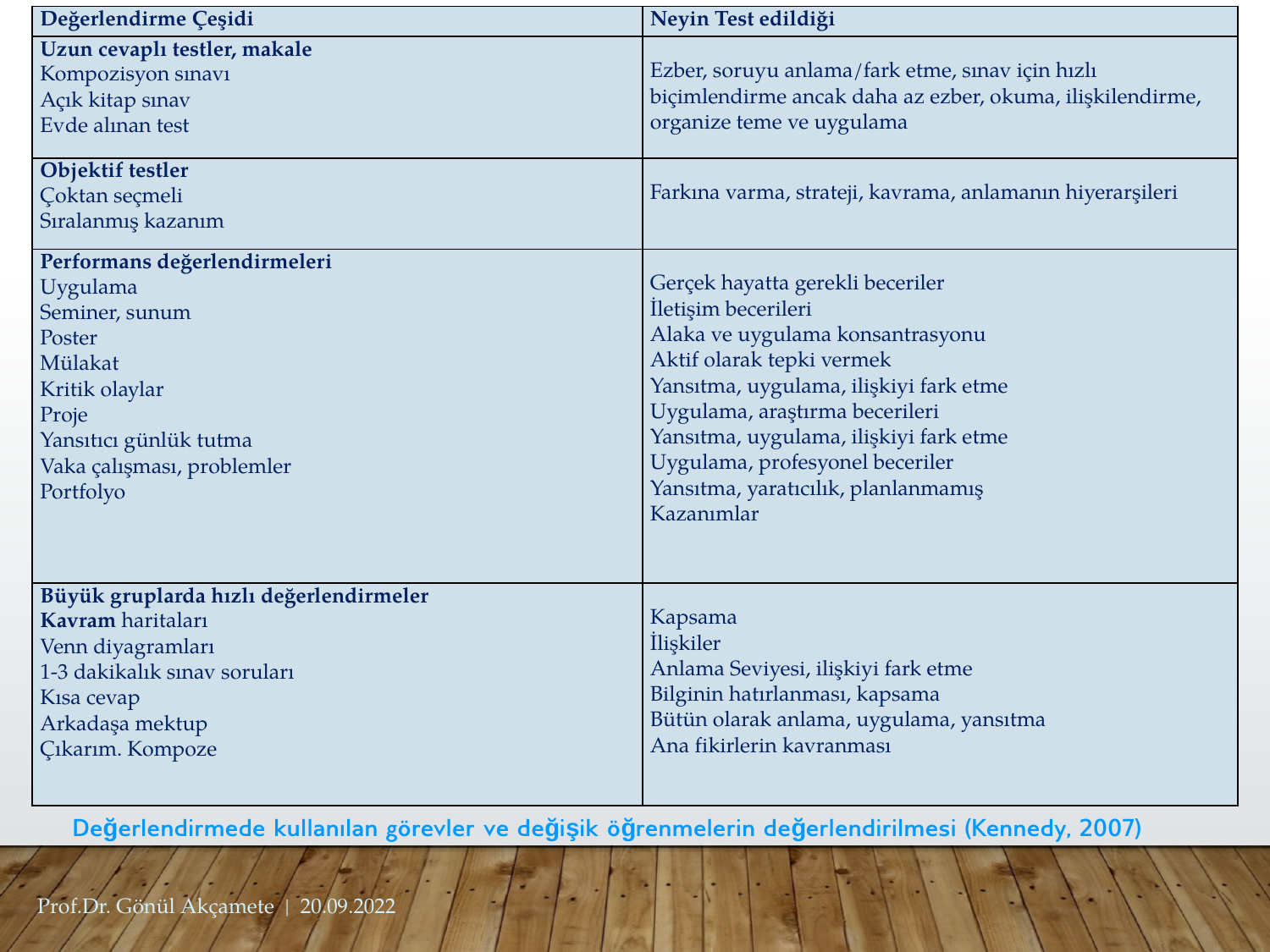

| Değerlendirme Çeşidi | Neyin Test edildiği |
| --- | --- |
| Uzun cevaplı testler, makale Kompozisyon sınavı Açık kitap sınav Evde alınan test | Ezber, soruyu anlama/fark etme, sınav için hızlı biçimlendirme ancak daha az ezber, okuma, ilişkilendirme, organize teme ve uygulama |
| Objektif testler Çoktan seçmeli Sıralanmış kazanım | Farkına varma, strateji, kavrama, anlamanın hiyerarşileri |
| Performans değerlendirmeleri Uygulama Seminer, sunum Poster Mülakat Kritik olaylar Proje Yansıtıcı günlük tutma Vaka çalışması, problemler Portfolyo | Gerçek hayatta gerekli beceriler İletişim becerileri Alaka ve uygulama konsantrasyonu Aktif olarak tepki vermek Yansıtma, uygulama, ilişkiyi fark etme Uygulama, araştırma becerileri Yansıtma, uygulama, ilişkiyi fark etme Uygulama, profesyonel beceriler Yansıtma, yaratıcılık, planlanmamış Kazanımlar |
| Büyük gruplarda hızlı değerlendirmeler Kavram haritaları Venn diyagramları 1-3 dakikalık sınav soruları Kısa cevap Arkadaşa mektup Çıkarım. Kompoze | Kapsama İlişkiler Anlama Seviyesi, ilişkiyi fark etme Bilginin hatırlanması, kapsama Bütün olarak anlama, uygulama, yansıtma Ana fikirlerin kavranması |
75
Değerlendirmede kullanılan görevler ve değişik öğrenmelerin değerlendirilmesi (Kennedy, 2007)